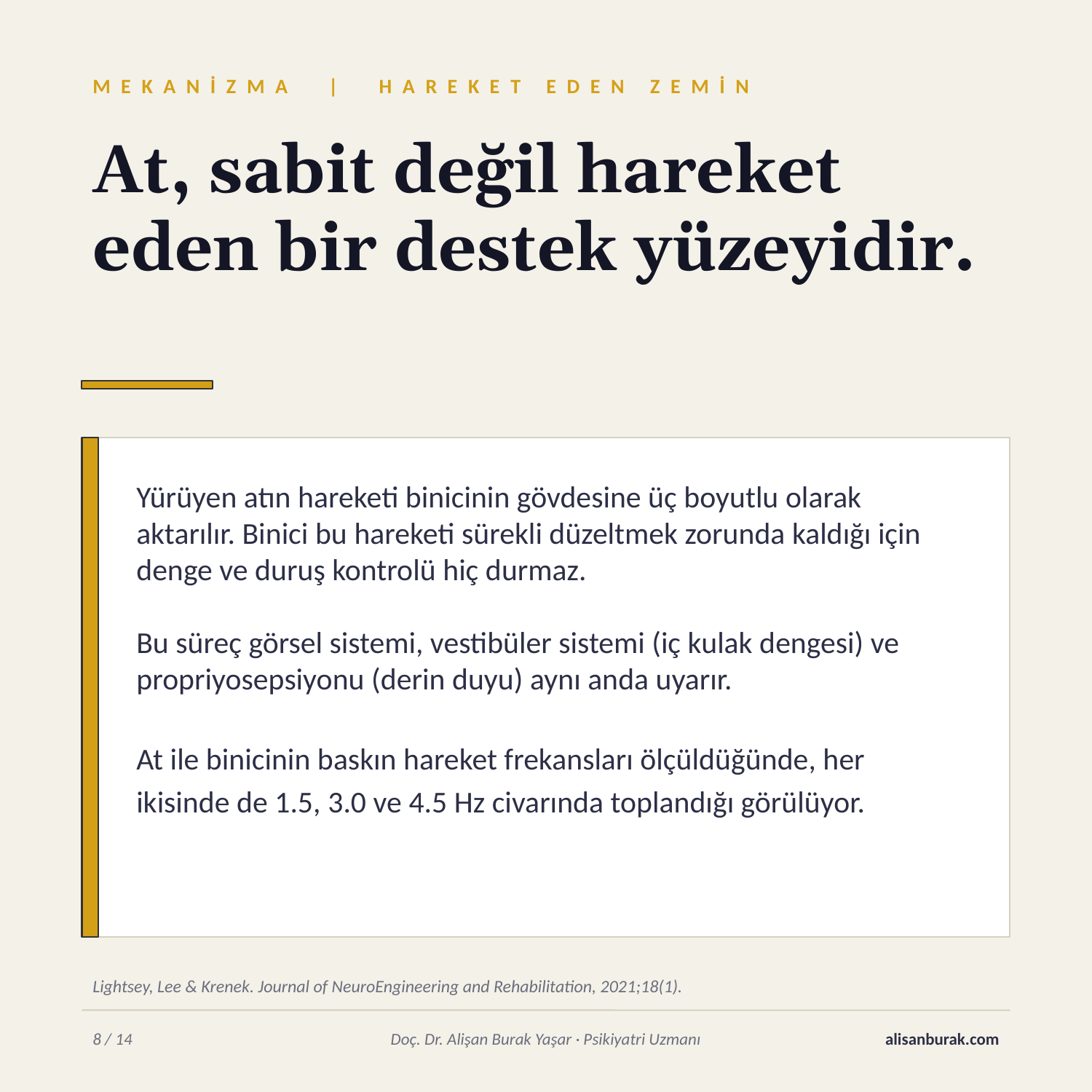

MEKANİZMA  |  HAREKET EDEN ZEMİN
At, sabit değil hareket eden bir destek yüzeyidir.

Yürüyen atın hareketi binicinin gövdesine üç boyutlu olarak aktarılır. Binici bu hareketi sürekli düzeltmek zorunda kaldığı için denge ve duruş kontrolü hiç durmaz.

Bu süreç görsel sistemi, vestibüler sistemi (iç kulak dengesi) ve propriyosepsiyonu (derin duyu) aynı anda uyarır.

At ile binicinin baskın hareket frekansları ölçüldüğünde, her ikisinde de 1.5, 3.0 ve 4.5 Hz civarında toplandığı görülüyor.
Lightsey, Lee & Krenek. Journal of NeuroEngineering and Rehabilitation, 2021;18(1).

8 / 14
Doç. Dr. Alişan Burak Yaşar · Psikiyatri Uzmanı
alisanburak.com